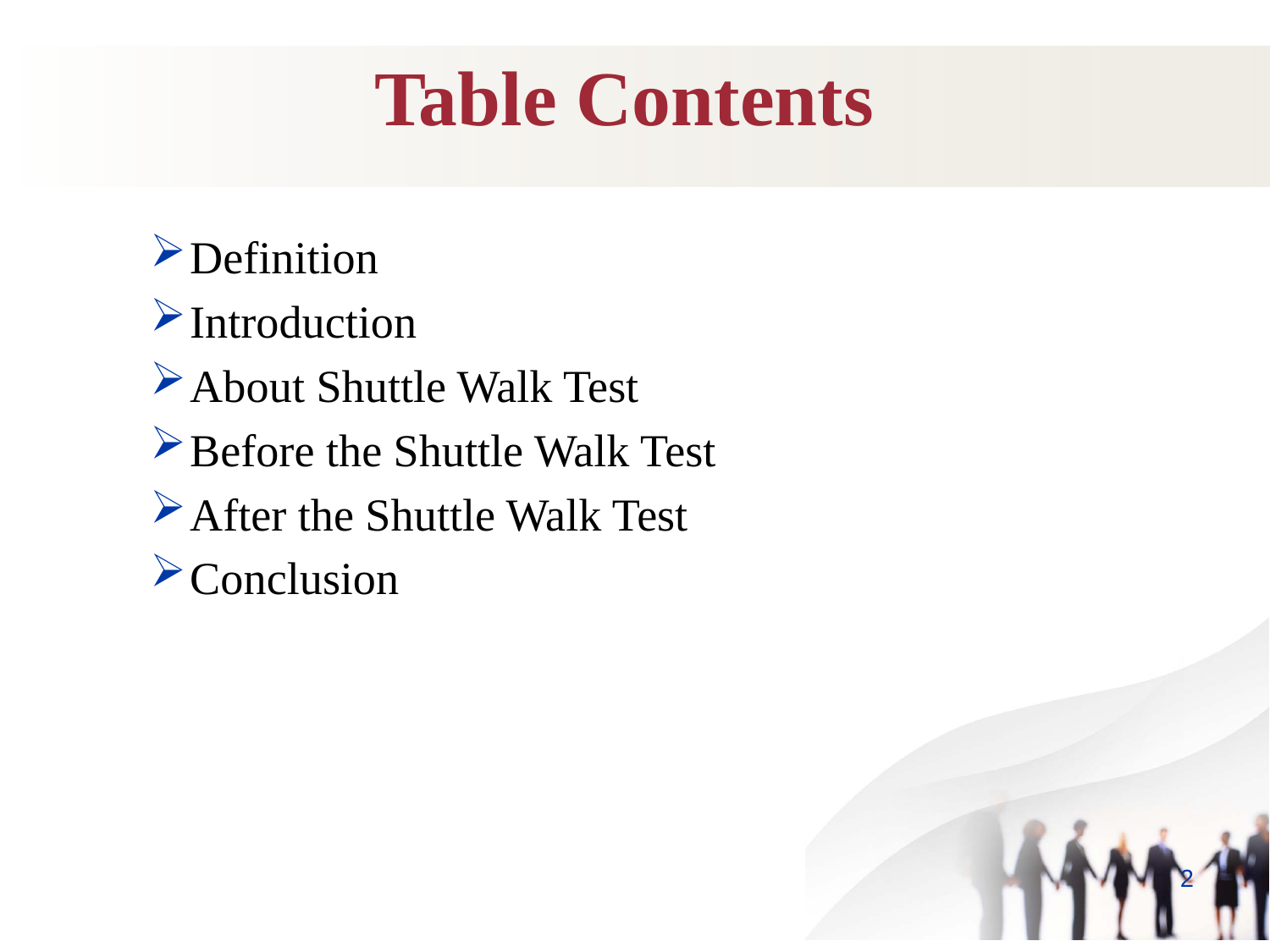

Table Contents
Definition
Introduction
About Shuttle Walk Test
Before the Shuttle Walk Test
After the Shuttle Walk Test
Conclusion

2